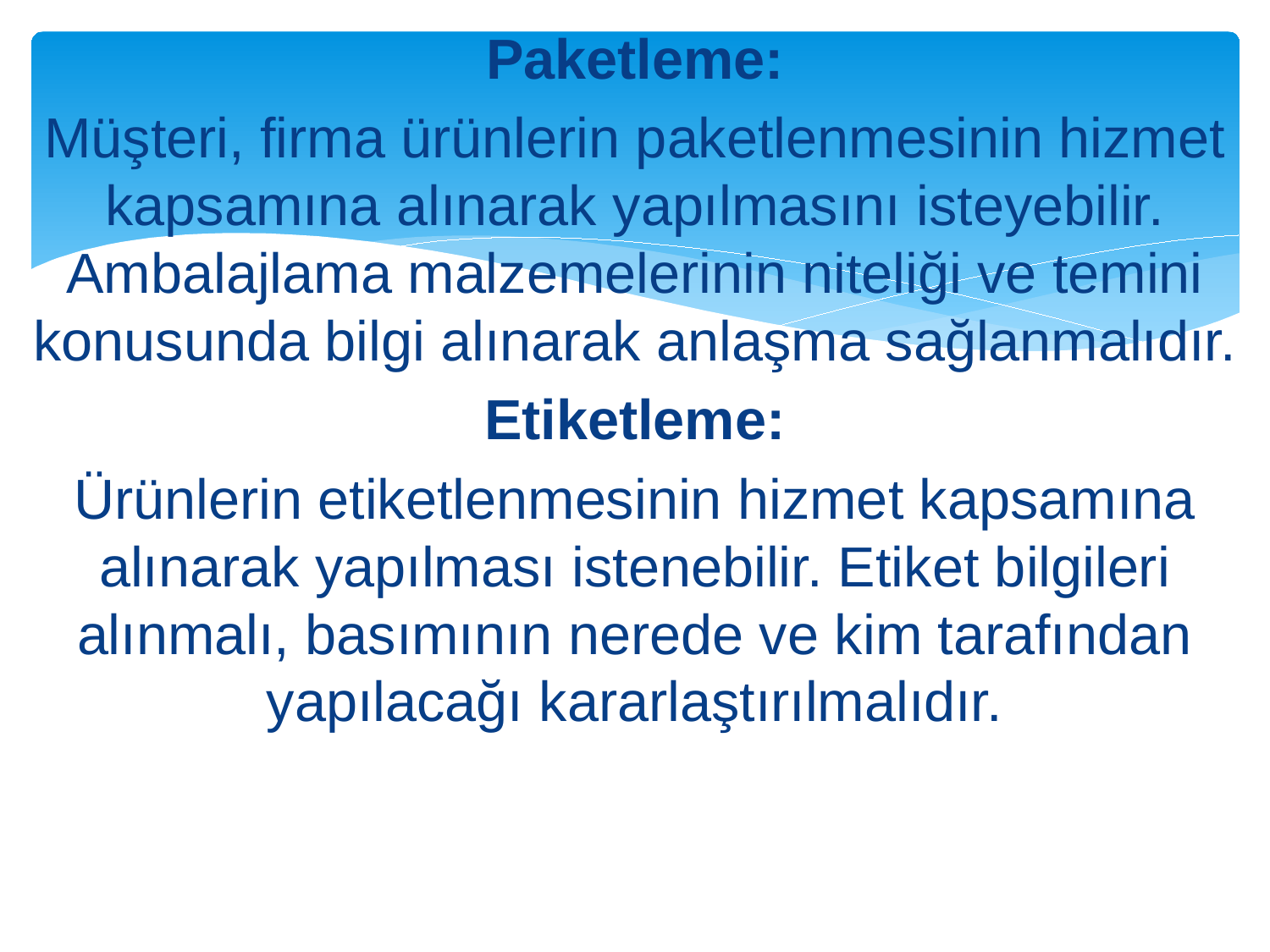

Paketleme:
Müşteri, firma ürünlerin paketlenmesinin hizmet kapsamına alınarak yapılmasını isteyebilir. Ambalajlama malzemelerinin niteliği ve temini konusunda bilgi alınarak anlaşma sağlanmalıdır.
Etiketleme:
Ürünlerin etiketlenmesinin hizmet kapsamına alınarak yapılması istenebilir. Etiket bilgileri alınmalı, basımının nerede ve kim tarafından yapılacağı kararlaştırılmalıdır.